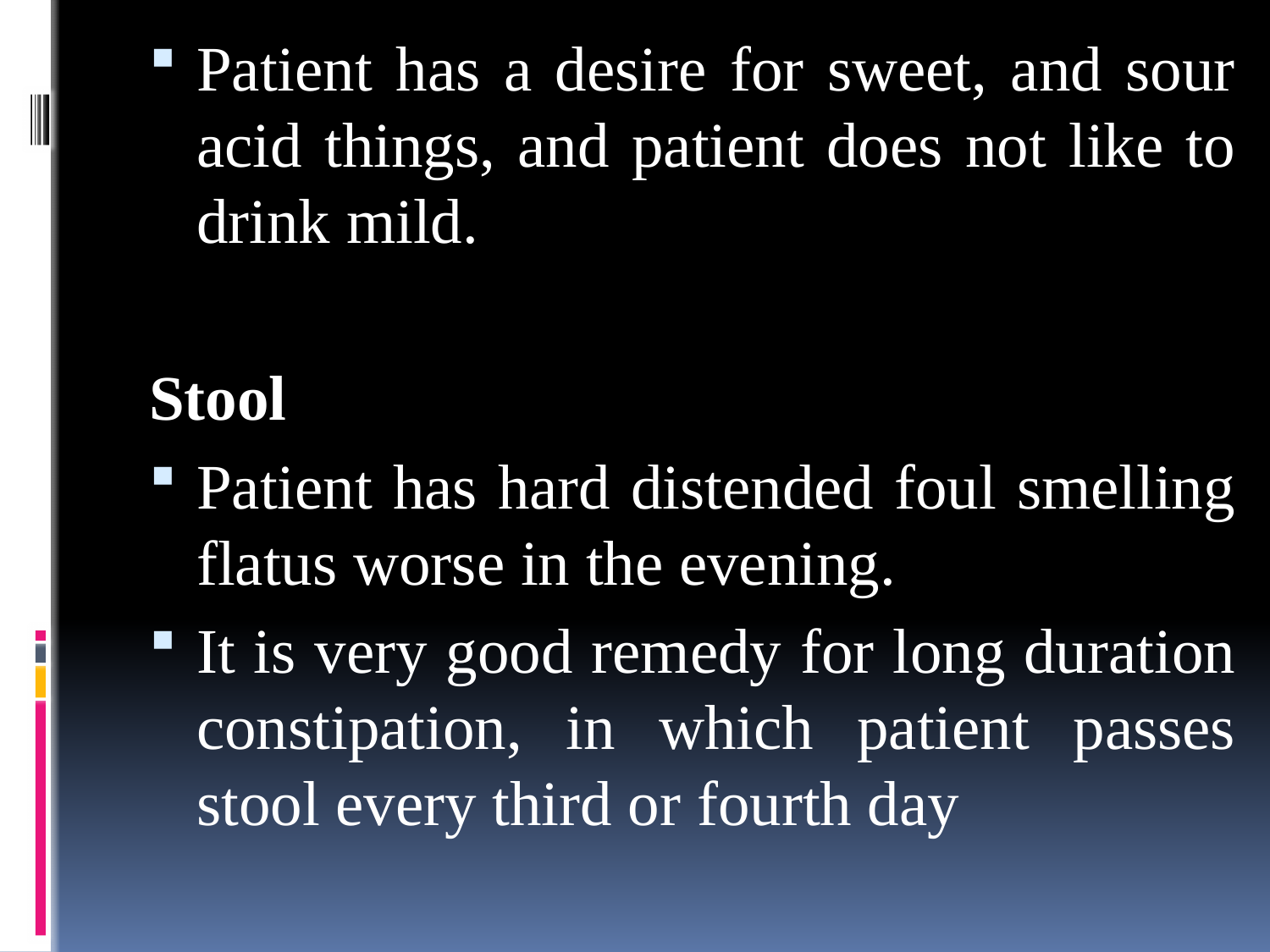

Patient has a desire for sweet, and sour acid things, and patient does not like to drink mild.

Stool
Patient has hard distended foul smelling flatus worse in the evening.
It is very good remedy for long duration constipation, in which patient passes stool every third or fourth day